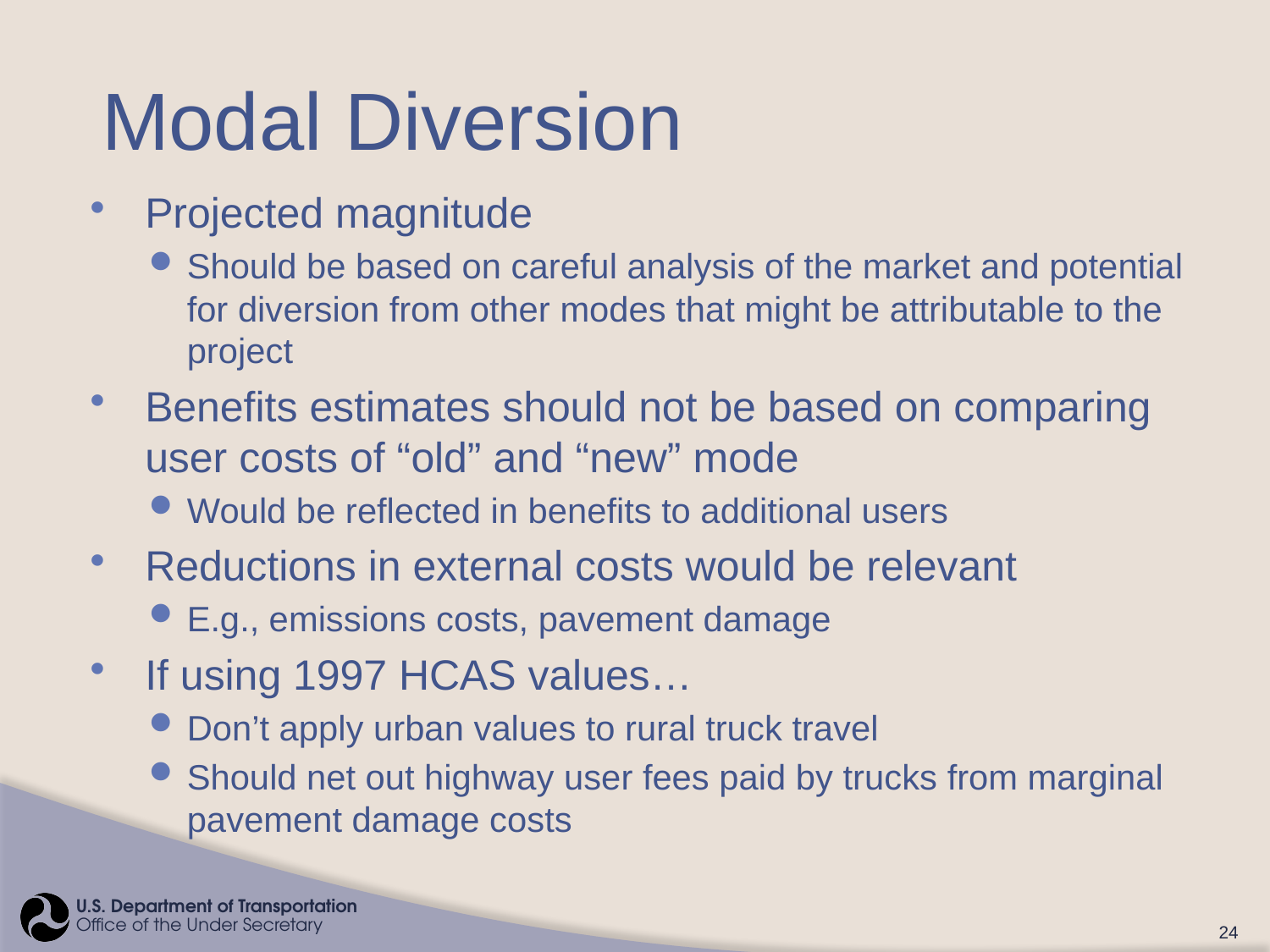

# Modal Diversion
Projected magnitude
Should be based on careful analysis of the market and potential for diversion from other modes that might be attributable to the project
Benefits estimates should not be based on comparing user costs of “old” and “new” mode
Would be reflected in benefits to additional users
Reductions in external costs would be relevant
E.g., emissions costs, pavement damage
If using 1997 HCAS values…
Don’t apply urban values to rural truck travel
Should net out highway user fees paid by trucks from marginal pavement damage costs

24